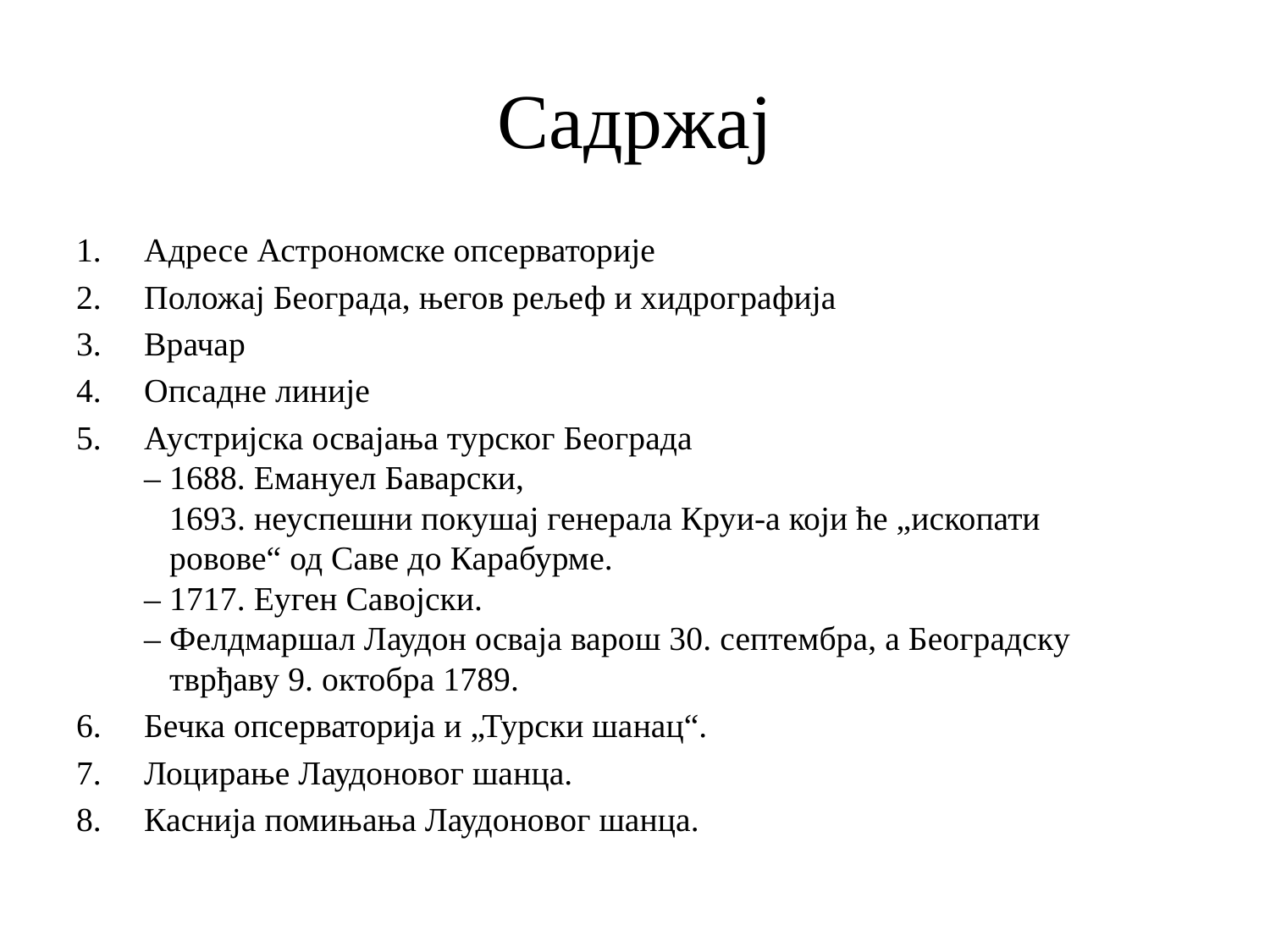

# Садржај
Адресе Астрономске опсерваторије
Положај Београда, његов рељеф и хидрографија
Врачар
Опсадне линије
Аустријска освајања турског Београда
– 1688. Емануел Баварски,
   1693. неуспешни покушај генерала Круи-а који ће „ископати
   ровове“ од Саве до Карабурме.
– 1717. Еуген Савојски.
– Фелдмаршал Лаудон осваја варош 30. септембра, а Београдску
   тврђаву 9. октобра 1789.
Бечка опсерваторија и „Турски шанац“.
Лоцирање Лаудоновог шанца.
Каснија помињања Лаудоновог шанца.